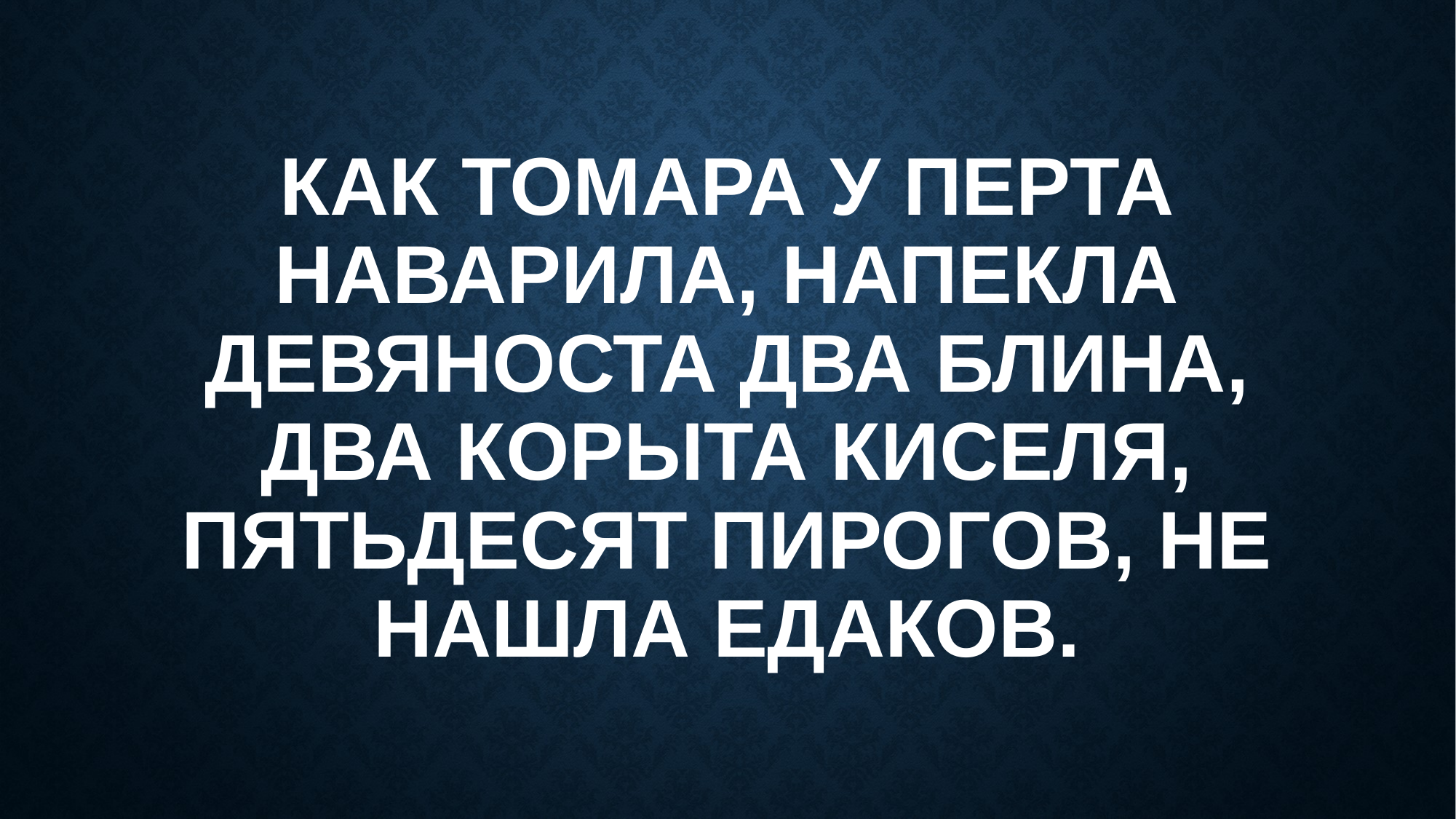

КАК ТОМАРА У ПЕРТА НАВАРИЛА, НАПЕКЛА ДЕВЯНОСТА ДВА БЛИНА, ДВА КОРЫТА КИСЕЛЯ, ПЯТЬДЕСЯТ ПИРОГОВ, НЕ НАШЛА ЕДАКОВ.